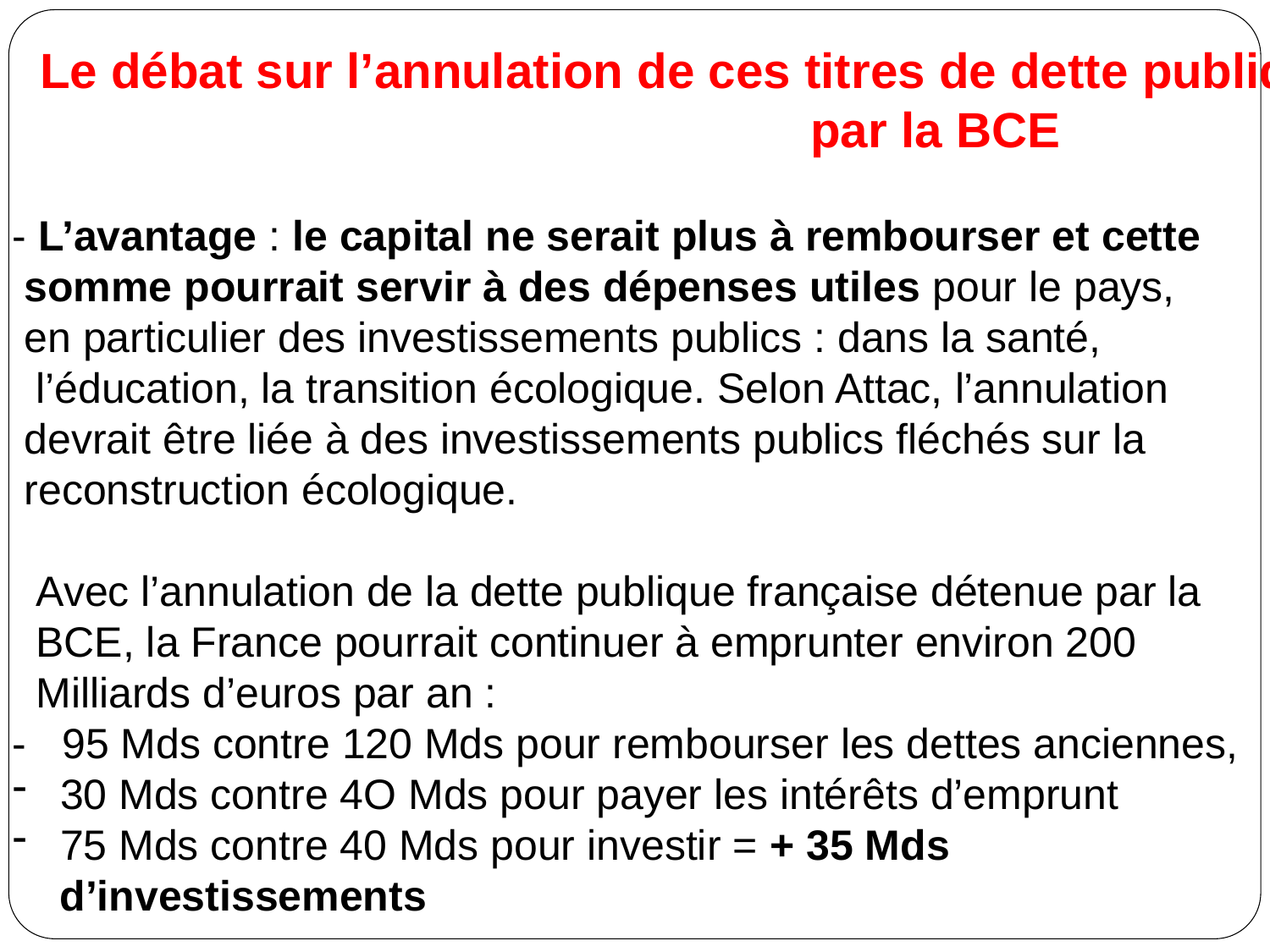

Le débat sur l’annulation de ces titres de dette publique
                                     par la BCE

- L’avantage : le capital ne serait plus à rembourser et cette
 somme pourrait servir à des dépenses utiles pour le pays,
 en particulier des investissements publics : dans la santé,
  l’éducation, la transition écologique. Selon Attac, l’annulation
 devrait être liée à des investissements publics fléchés sur la
 reconstruction écologique.

  Avec l’annulation de la dette publique française détenue par la
  BCE, la France pourrait continuer à emprunter environ 200
  Milliards d’euros par an :
-   95 Mds contre 120 Mds pour rembourser les dettes anciennes,
30 Mds contre 4O Mds pour payer les intérêts d’emprunt
75 Mds contre 40 Mds pour investir = + 35 Mds
    d’investissements